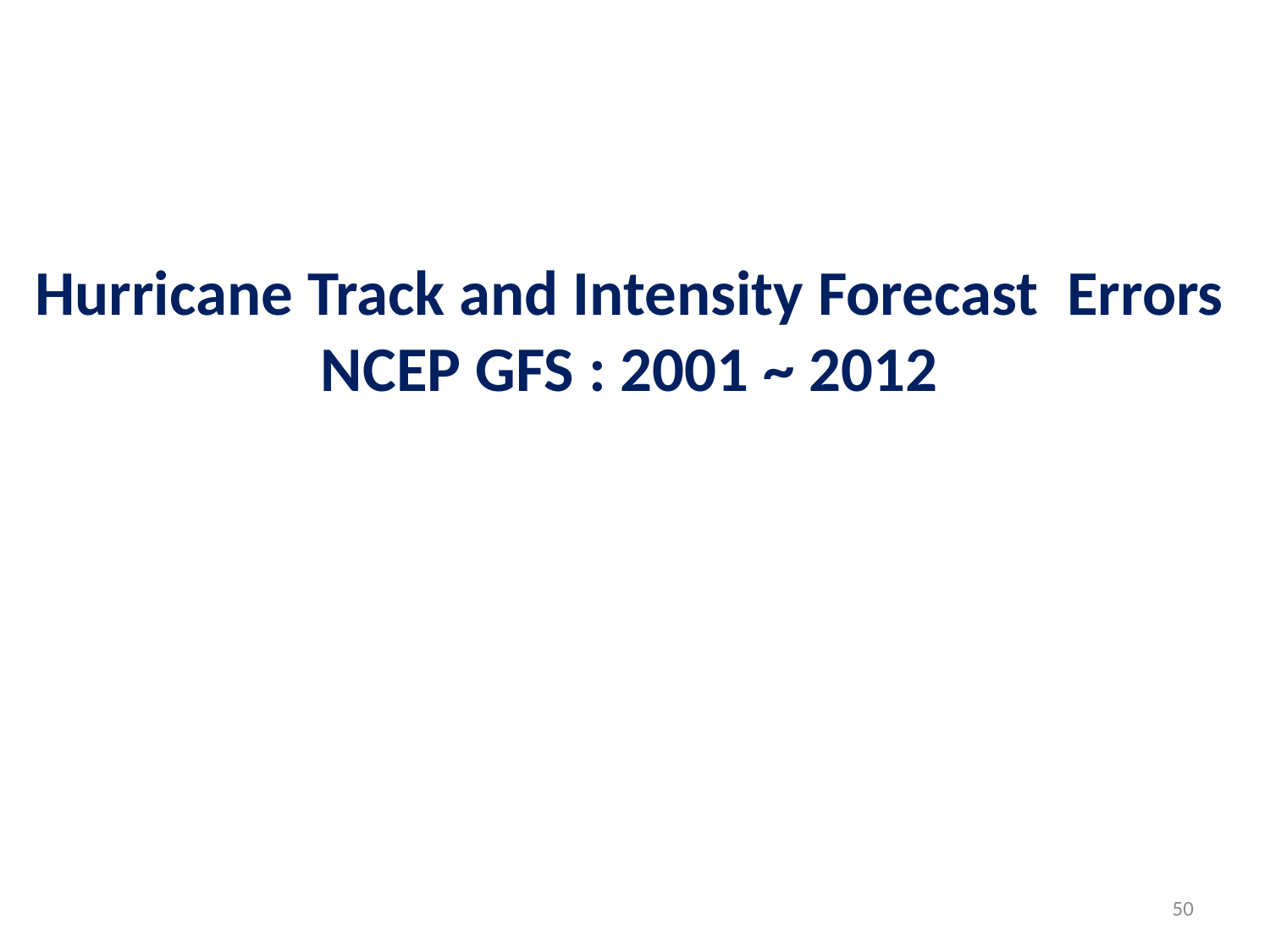

# Hurricane Track and Intensity Forecast  Errors NCEP GFS : 2001 ~ 2012
50